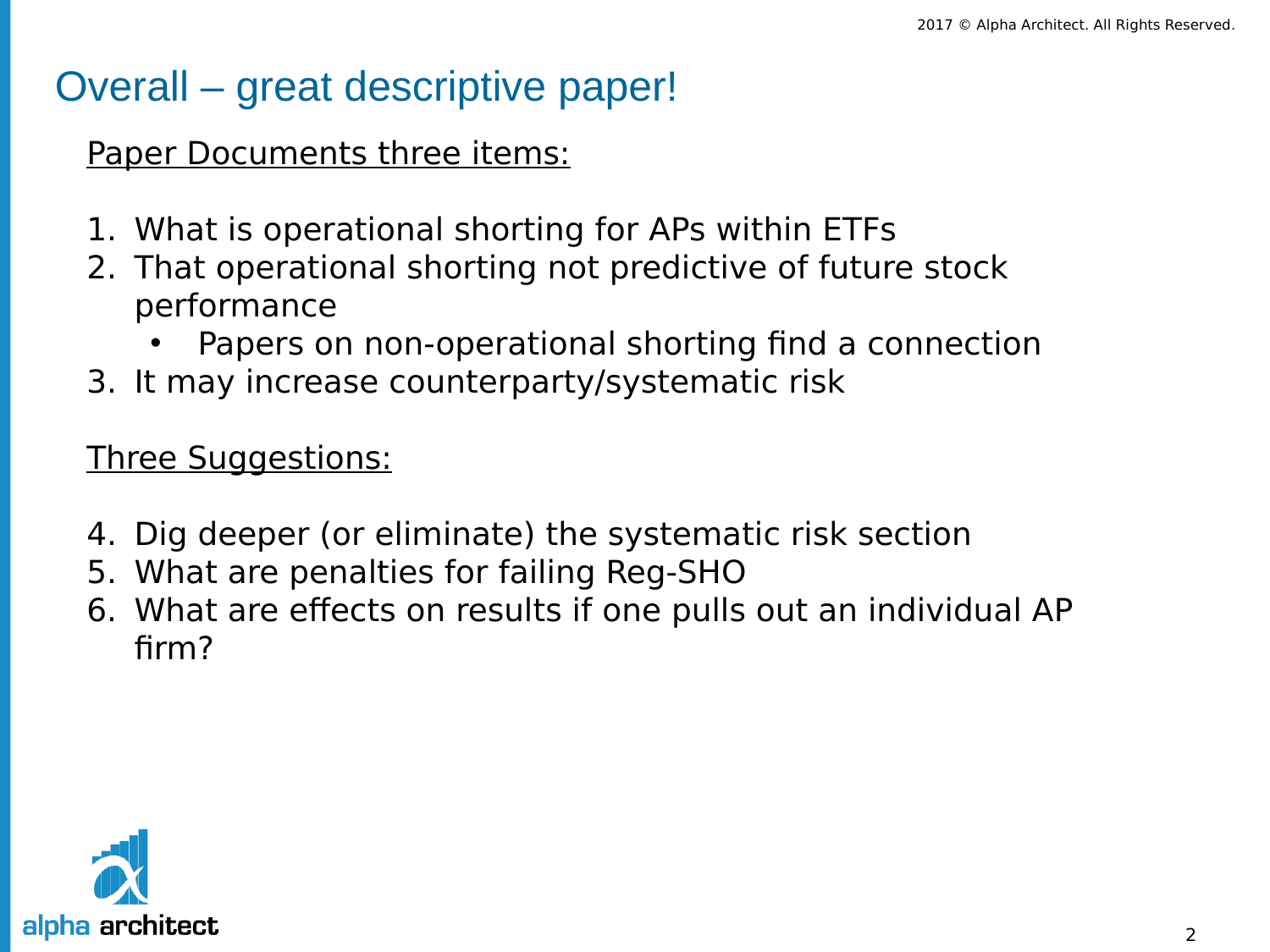

Overall – great descriptive paper!
Paper Documents three items:

What is operational shorting for APs within ETFs
That operational shorting not predictive of future stock performance
Papers on non-operational shorting find a connection
It may increase counterparty/systematic risk

Three Suggestions:

Dig deeper (or eliminate) the systematic risk section
What are penalties for failing Reg-SHO
What are effects on results if one pulls out an individual AP firm?